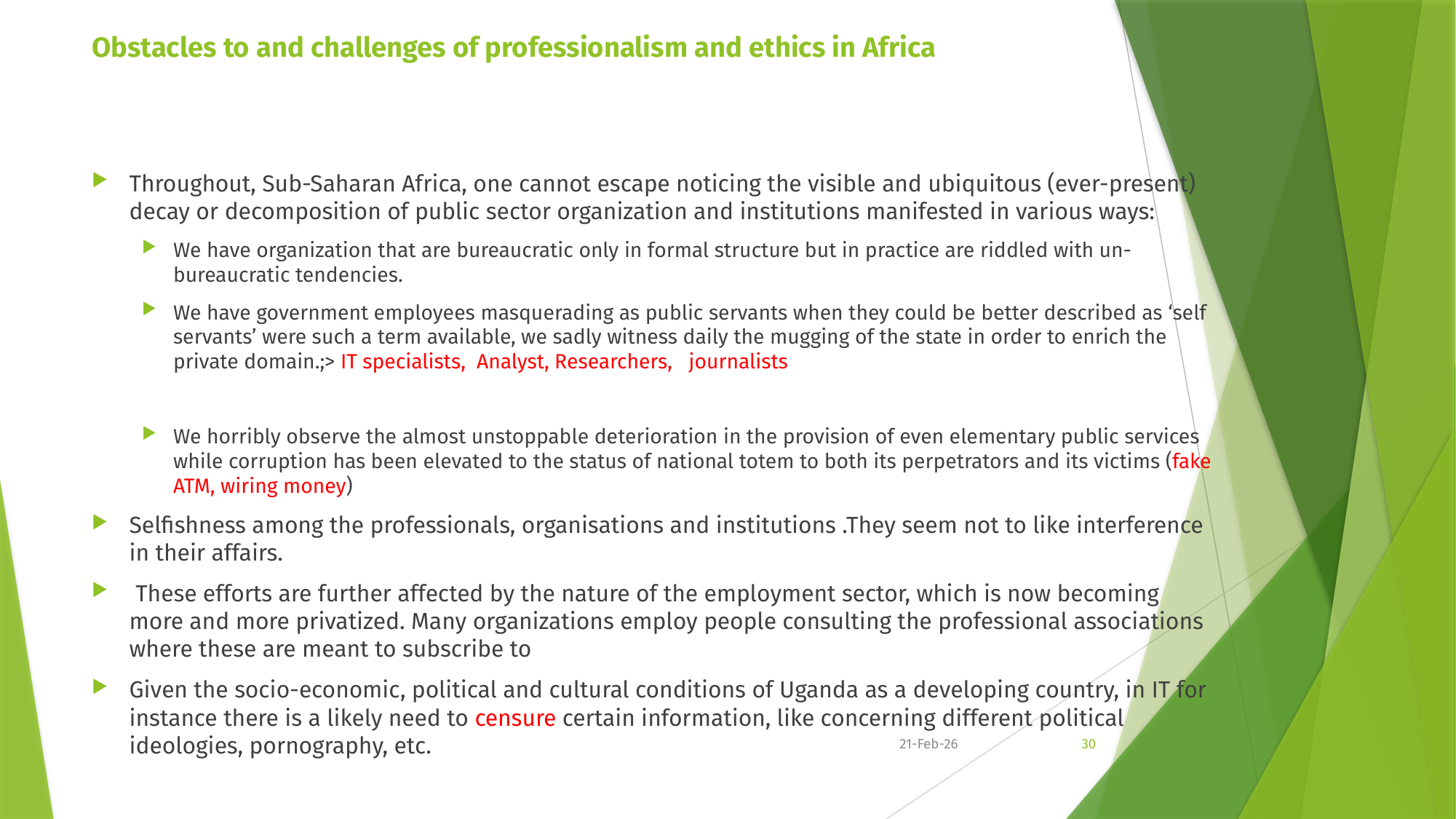

# Obstacles to and challenges of professionalism and ethics in Africa
Throughout, Sub-Saharan Africa, one cannot escape noticing the visible and ubiquitous (ever-present) decay or decomposition of public sector organization and institutions manifested in various ways:
We have organization that are bureaucratic only in formal structure but in practice are riddled with un-bureaucratic tendencies.
We have government employees masquerading as public servants when they could be better described as ‘self servants’ were such a term available, we sadly witness daily the mugging of the state in order to enrich the private domain.;> IT specialists,  Analyst, Researchers,   journalists

We horribly observe the almost unstoppable deterioration in the provision of even elementary public services while corruption has been elevated to the status of national totem to both its perpetrators and its victims (fake ATM, wiring money)
Selfishness among the professionals, organisations and institutions .They seem not to like interference in their affairs.
 These efforts are further affected by the nature of the employment sector, which is now becoming more and more privatized. Many organizations employ people consulting the professional associations where these are meant to subscribe to
Given the socio-economic, political and cultural conditions of Uganda as a developing country, in IT for instance there is a likely need to censure certain information, like concerning different political ideologies, pornography, etc.

21-Feb-26
30